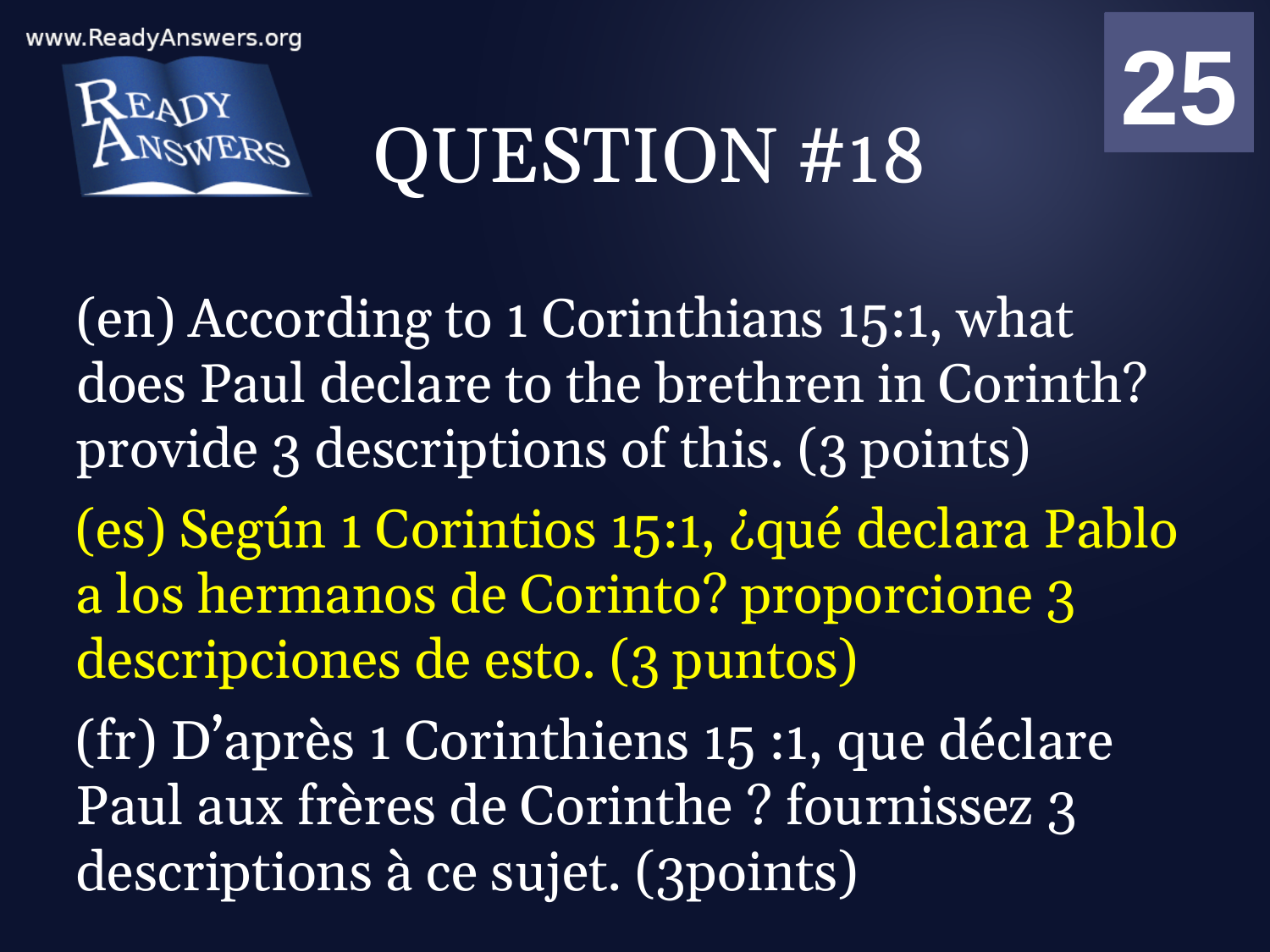

01
02
03
04
05
06
07
08
09
10
11
12
13
14
15
16
17
18
19
20
21
22
23
24
25
00
# QUESTION #18
(en) According to 1 Corinthians 15:1, what does Paul declare to the brethren in Corinth? provide 3 descriptions of this. (3 points)
(es) Según 1 Corintios 15:1, ¿qué declara Pablo a los hermanos de Corinto? proporcione 3 descripciones de esto. (3 puntos)
(fr) D’après 1 Corinthiens 15 :1, que déclare Paul aux frères de Corinthe ? fournissez 3 descriptions à ce sujet. (3points)